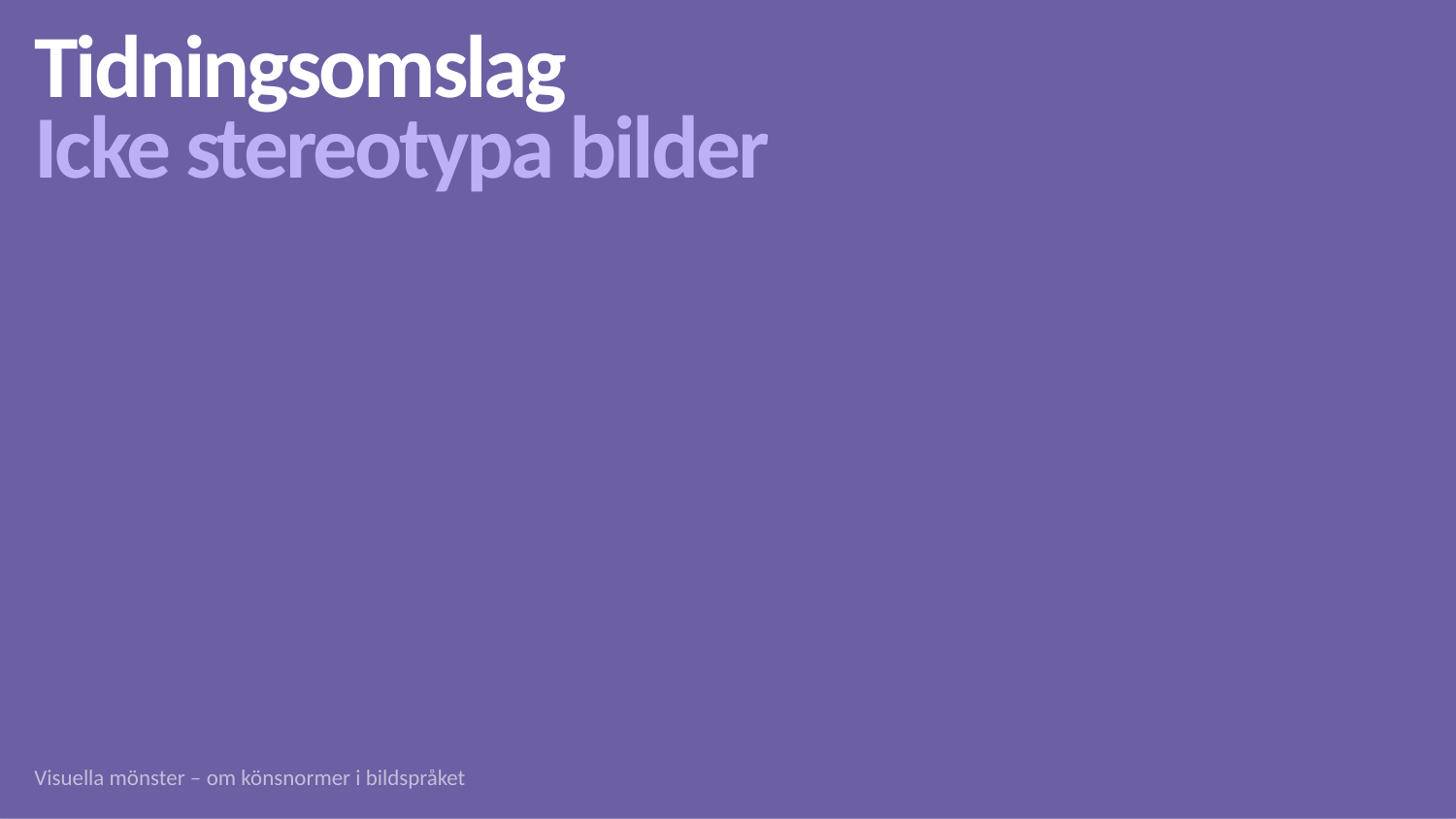

Tidningsomslag
Icke stereotypa bilder
Visuella mönster – om könsnormer i bildspråket